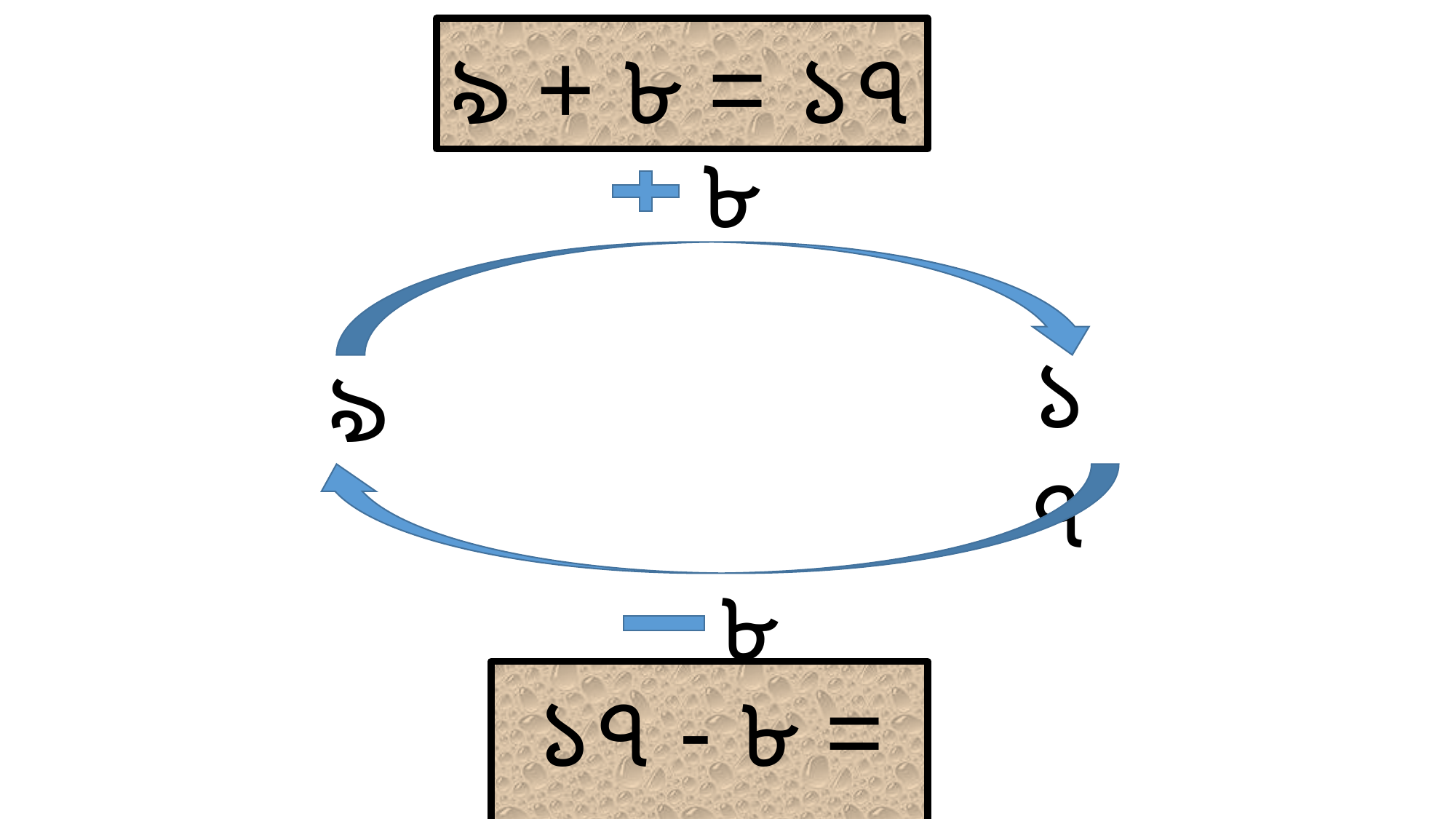

৯ + ৮ = ১৭

৮

১৭
৯
৮

১৭ - ৮ = ৯